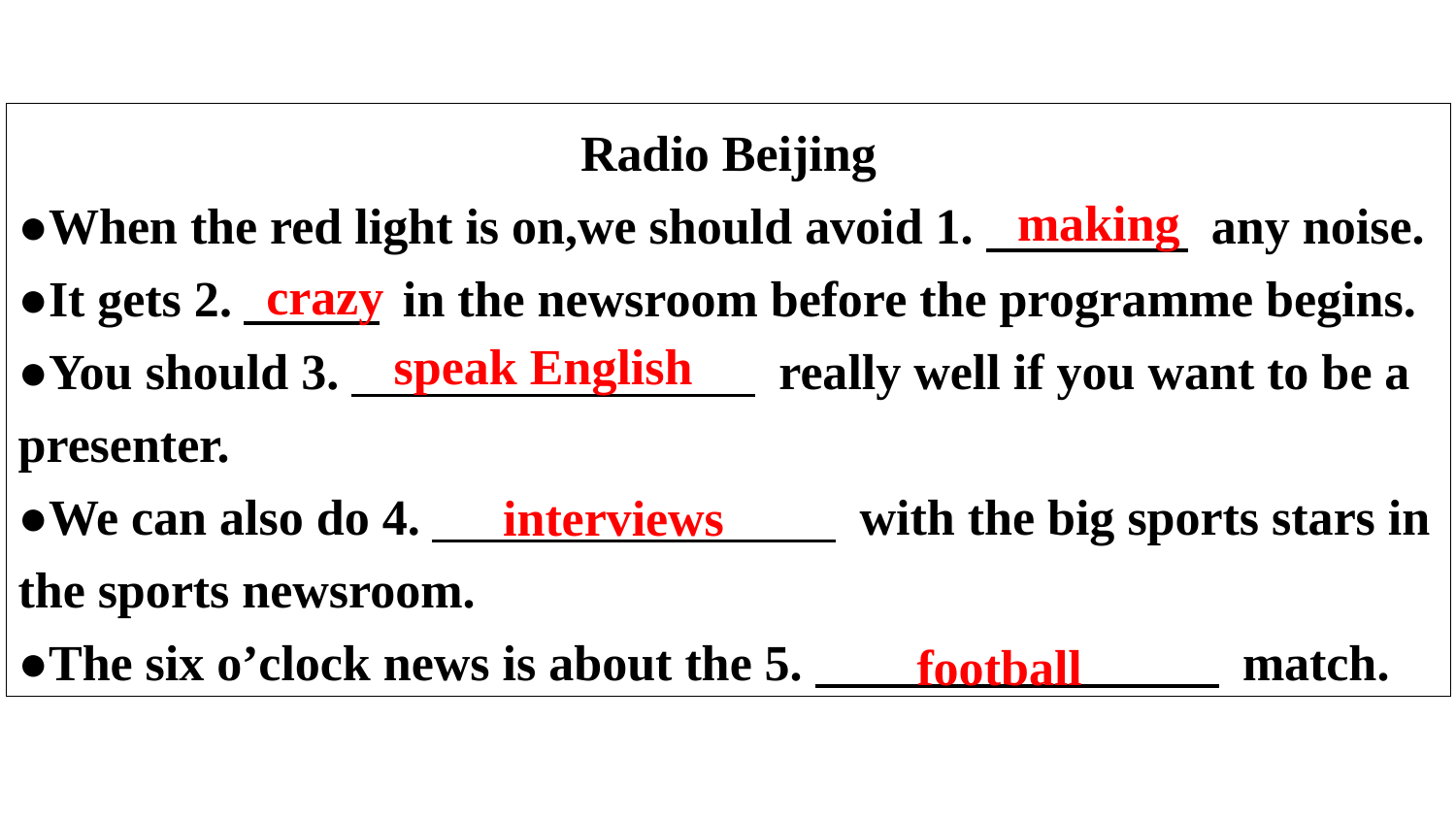

Radio Beijing
●When the red light is on,we should avoid 1.　　　　 any noise.
●It gets 2.　   　 in the newsroom before the programme begins.
●You should 3.　　　　　　　　 really well if you want to be a presenter.
●We can also do 4.　　　　　　　　 with the big sports stars in the sports newsroom.
●The six o’clock news is about the 5.　　　　　　　　 match.
making
crazy
speak English
interviews
football